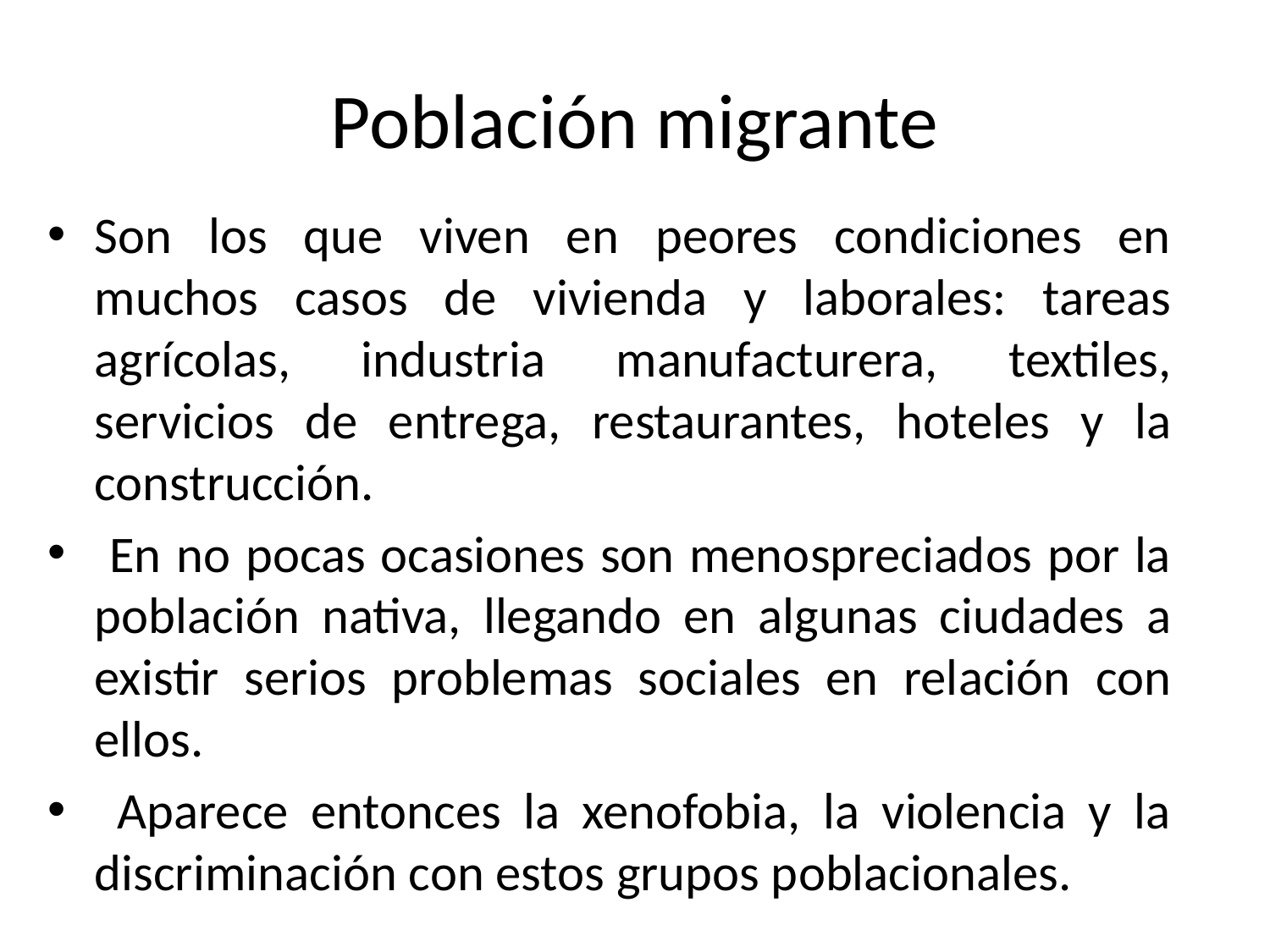

# Población migrante
Son los que viven en peores condiciones en muchos casos de vivienda y laborales: tareas agrícolas, industria manufacturera, textiles, servicios de entrega, restaurantes, hoteles y la construcción.
 En no pocas ocasiones son menospreciados por la población nativa, llegando en algunas ciudades a existir serios problemas sociales en relación con ellos.
 Aparece entonces la xenofobia, la violencia y la discriminación con estos grupos poblacionales.